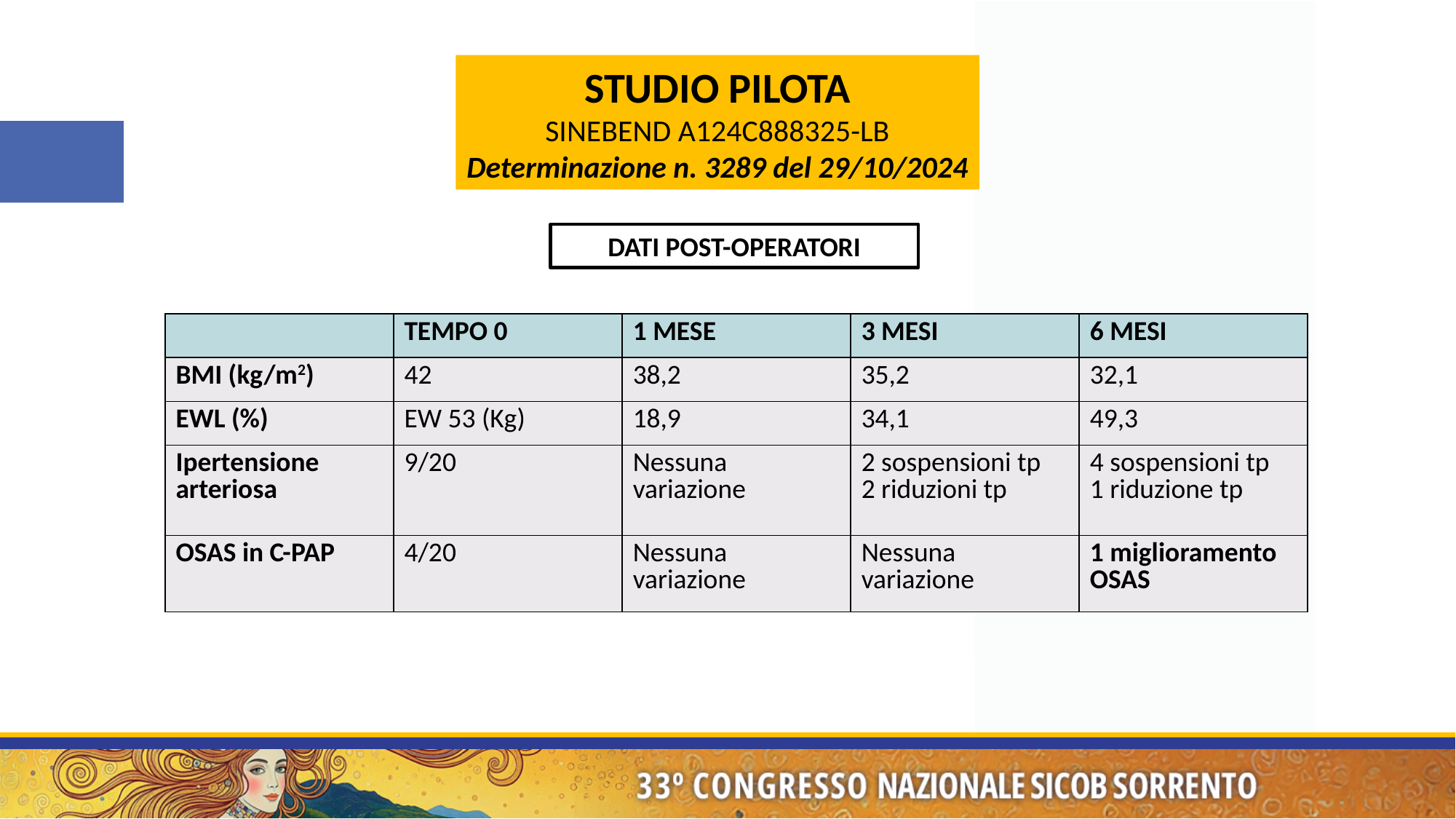

STUDIO PILOTA
SINEBEND A124C888325-LB
Determinazione n. 3289 del 29/10/2024
DATI POST-OPERATORI
|  | TEMPO 0 | 1 MESE | 3 MESI | 6 MESI |
| --- | --- | --- | --- | --- |
| BMI (kg/m2) | 42 | 38,2 | 35,2 | 32,1 |
| EWL (%) | EW 53 (Kg) | 18,9 | 34,1 | 49,3 |
| Ipertensione arteriosa | 9/20 | Nessuna variazione | 2 sospensioni tp 2 riduzioni tp | 4 sospensioni tp 1 riduzione tp |
| OSAS in C-PAP | 4/20 | Nessuna variazione | Nessuna variazione | 1 miglioramento OSAS |